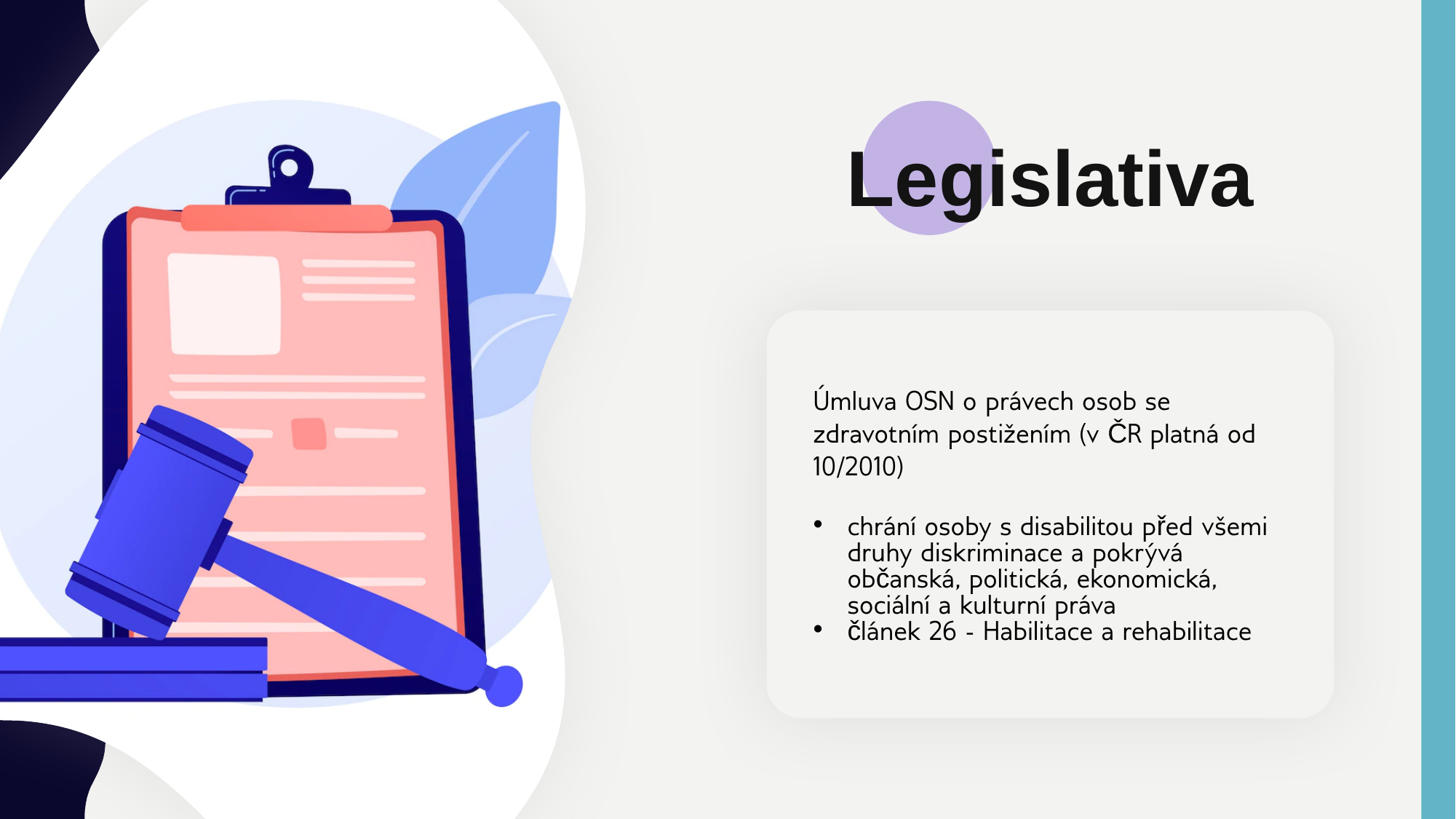

Legislativa

Úmluva OSN o právech osob se zdravotním postižením (v ČR platná od  10/2010)

chrání osoby s disabilitou před všemi druhy diskriminace a pokrývá občanská, politická, ekonomická, sociální a kulturní práva
článek 26 - Habilitace a rehabilitace